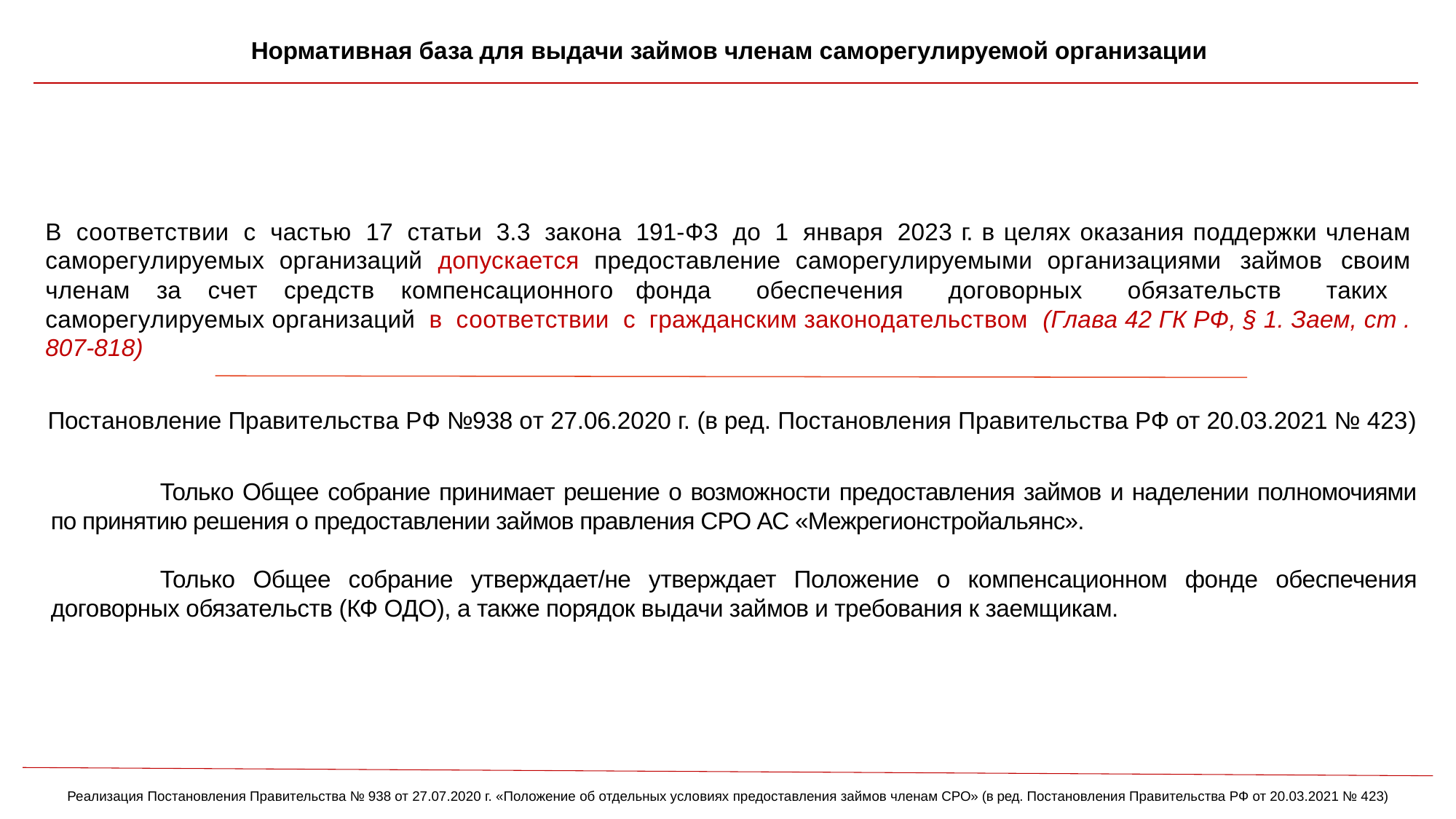

Нормативная база для выдачи займов членам саморегулируемой организации
В соответствии с частью 17 статьи 3.3 закона 191-ФЗ до 1 января 2023 г. в целях оказания поддержки членам саморегулируемых организаций допускается предоставление саморегулируемыми организациями займов своим членам за счет средств компенсационного фонда  обеспечения  договорных  обязательств  таких  саморегулируемых организаций  в  соответствии  с  гражданским законодательством   (Глава 42 ГК РФ, § 1. Заем, ст . 807-818)
Постановление Правительства РФ №938 от 27.06.2020 г. (в ред. Постановления Правительства РФ от 20.03.2021 № 423)
	Только Общее собрание принимает решение о возможности предоставления займов и наделении полномочиями по принятию решения о предоставлении займов правления СРО АС «Межрегионстройальянс».

	Только Общее собрание утверждает/не утверждает Положение о компенсационном фонде обеспечения договорных обязательств (КФ ОДО), а также порядок выдачи займов и требования к заемщикам.
Реализация Постановления Правительства № 938 от 27.07.2020 г. «Положение об отдельных условиях предоставления займов членам СРО» (в ред. Постановления Правительства РФ от 20.03.2021 № 423)